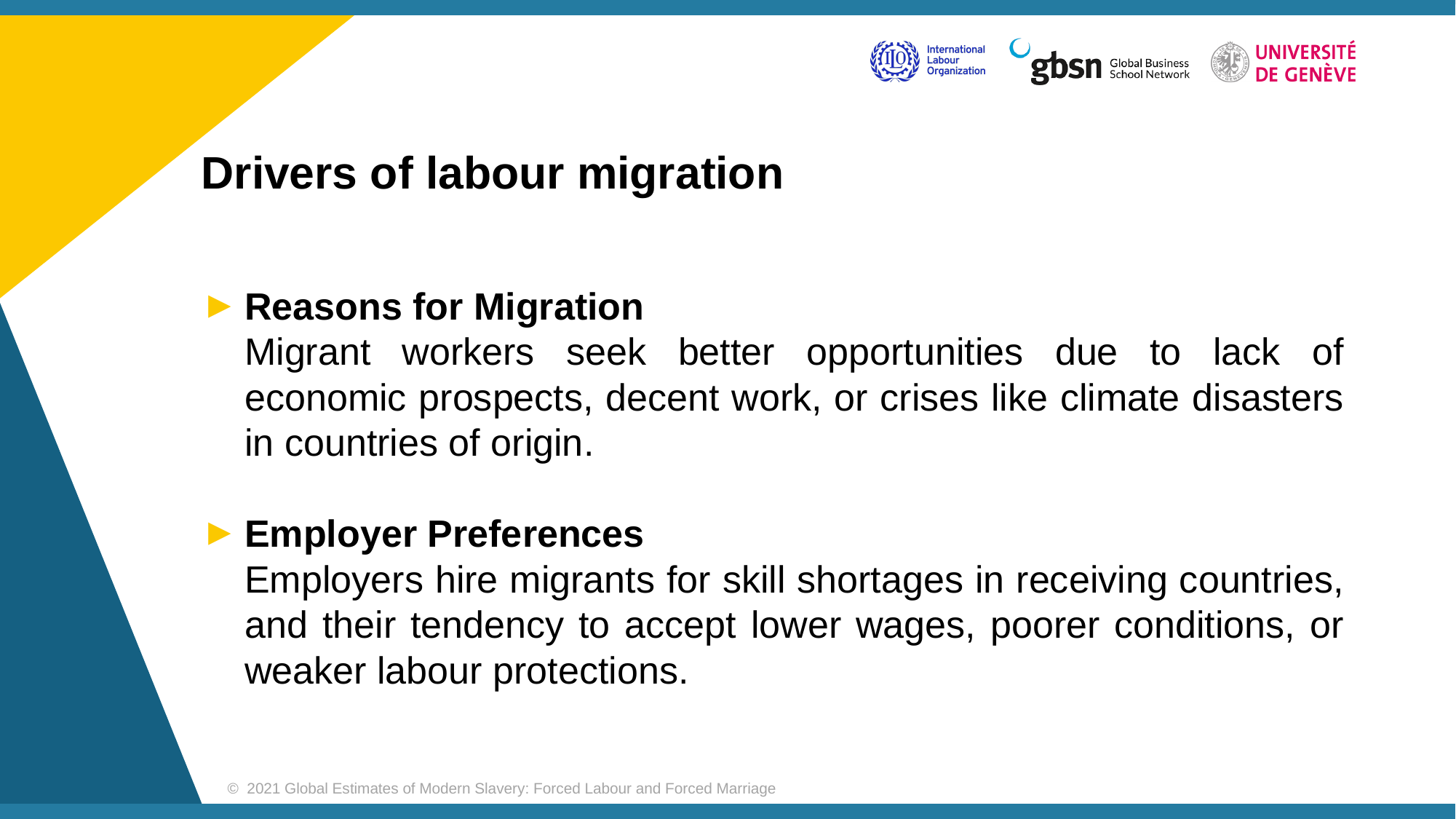

# Drivers of labour migration
Reasons for Migration
	Migrant workers seek better opportunities due to lack of economic prospects, decent work, or crises like climate disasters in countries of origin.

Employer Preferences
	Employers hire migrants for skill shortages in receiving countries, and their tendency to accept lower wages, poorer conditions, or weaker labour protections.
 ©  2021 Global Estimates of Modern Slavery: Forced Labour and Forced Marriage